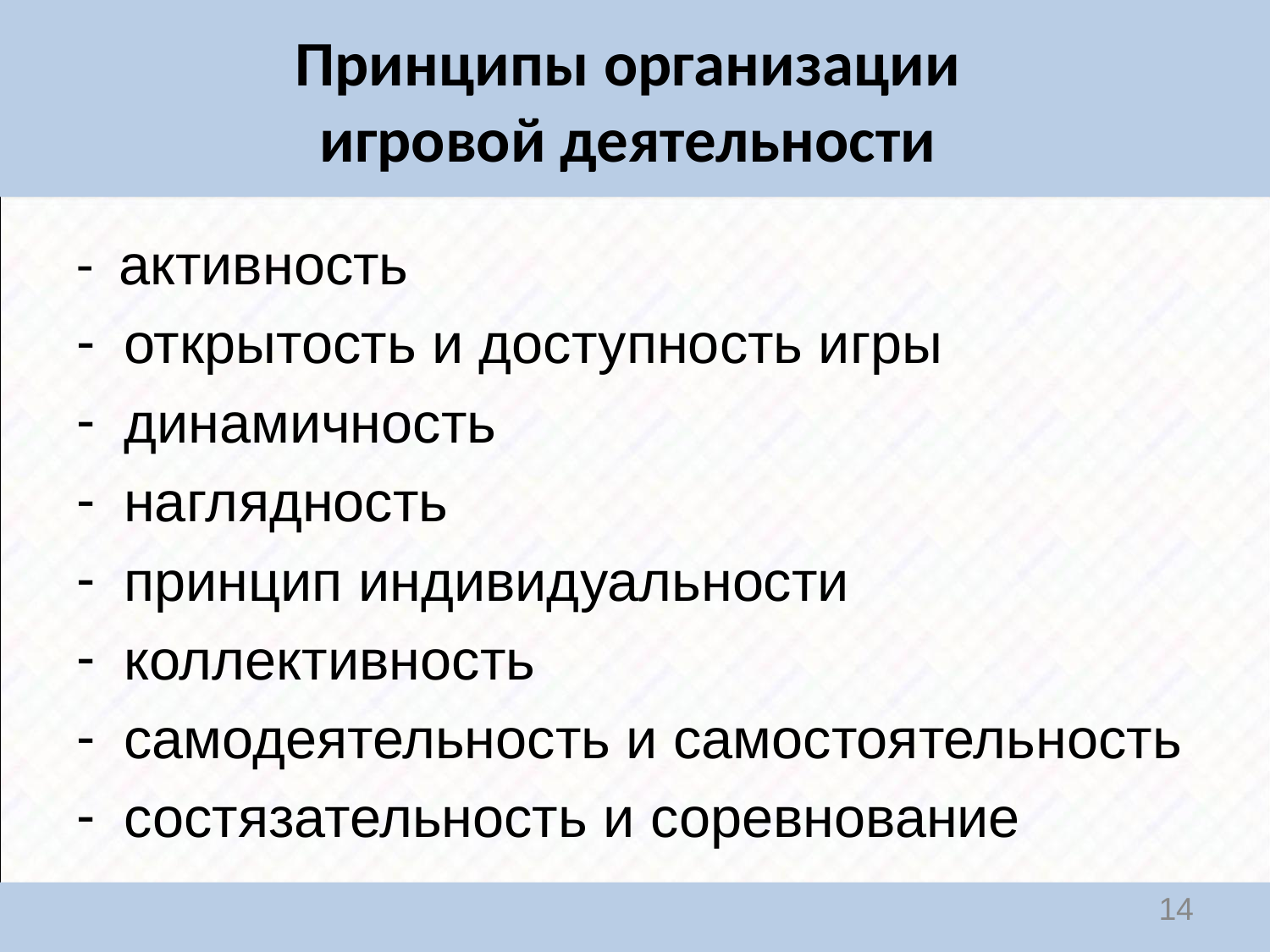

# Принципы организации игровой деятельности
-  активность
открытость и доступность игры
динамичность
наглядность
принцип индивидуальности
коллективность
самодеятельность и самостоятельность
состязательность и соревнование

14